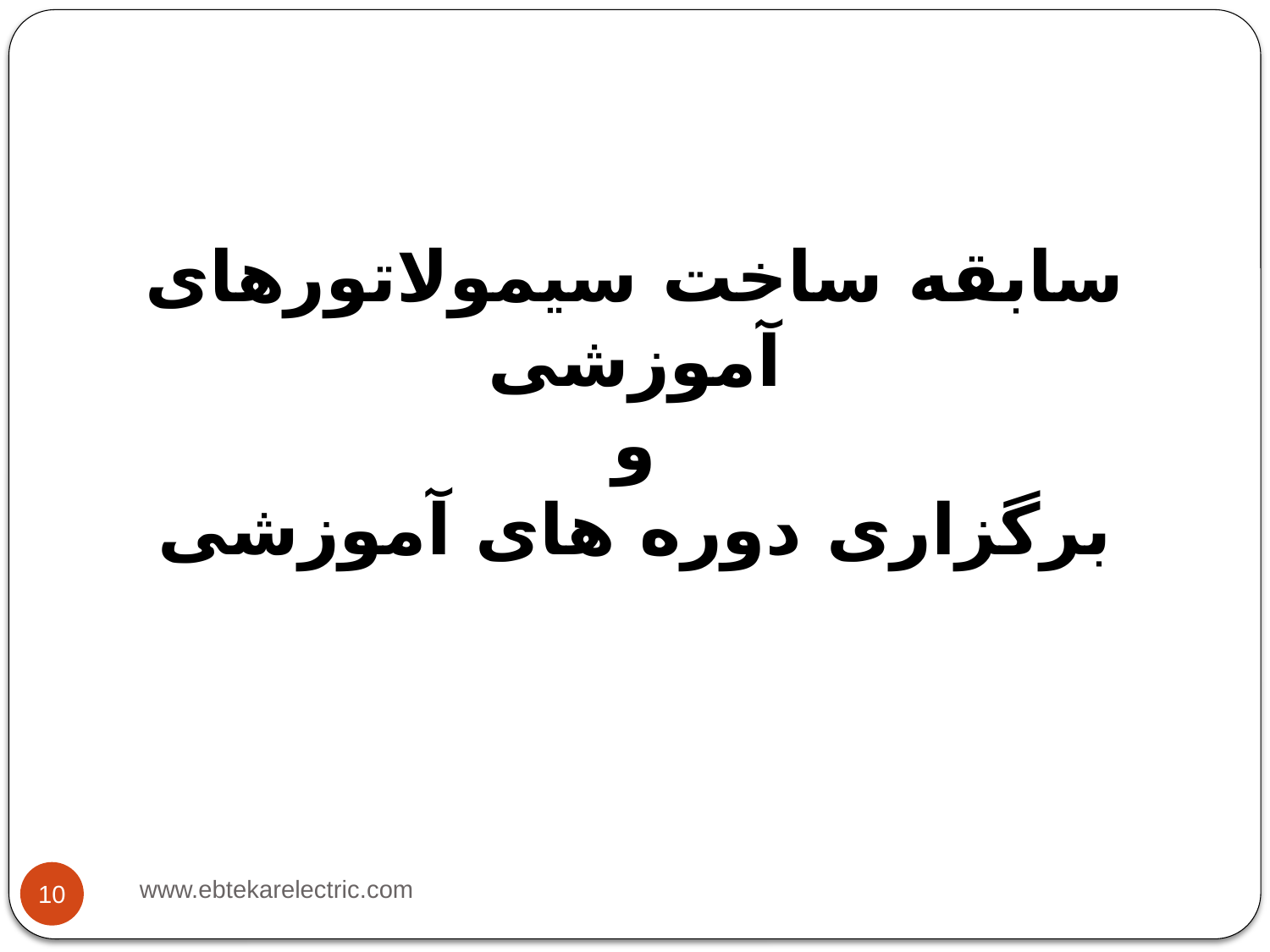

# سابقه ساخت سیمولاتورهای آموزشی و برگزاری دوره های آموزشی
www.ebtekarelectric.com
10